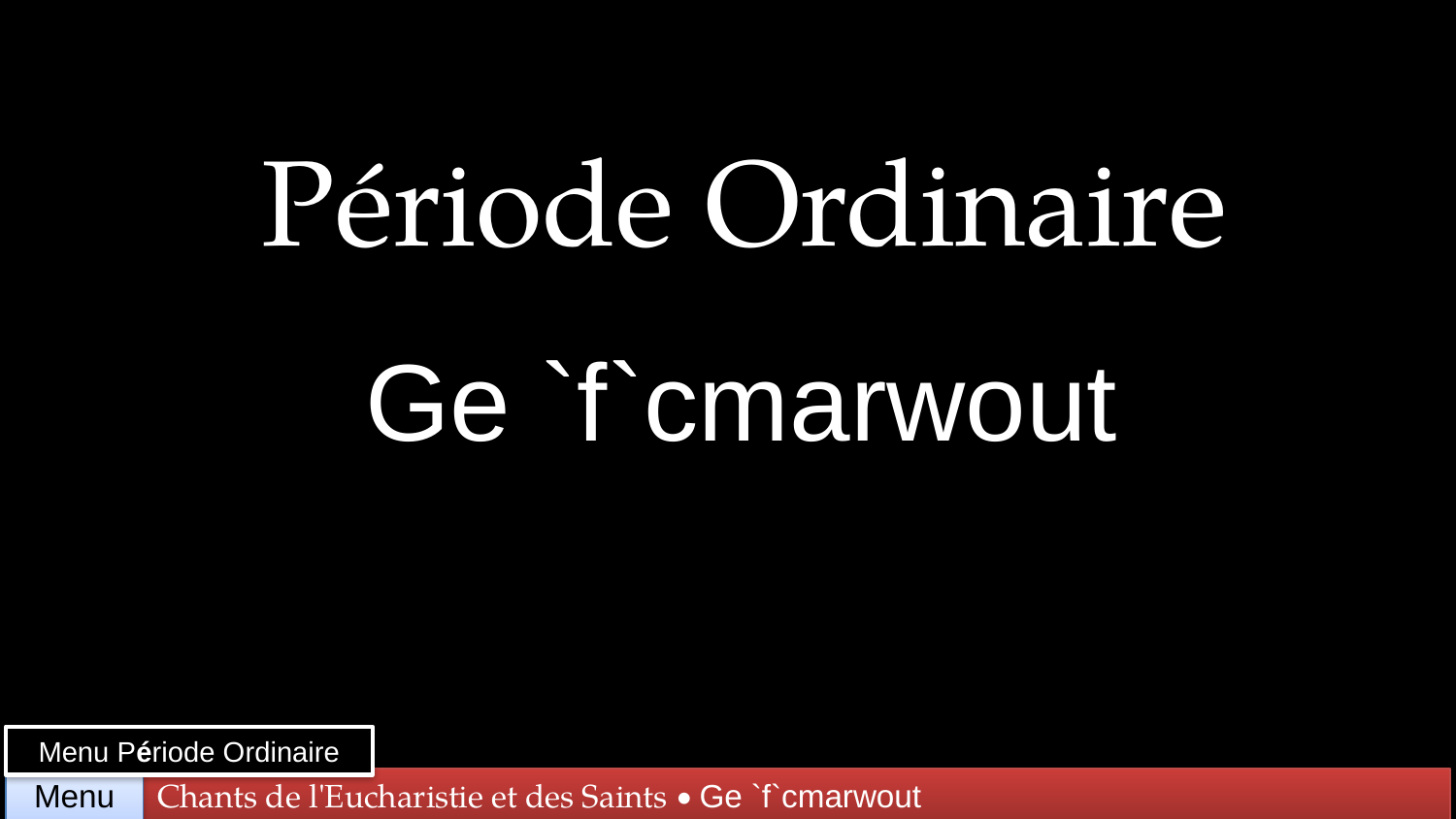

Période Ordinaire
Ge `f`cmarwout
Menu Période Ordinaire
Chants de l'Eucharistie et des Saints • Ge `f`cmarwout
Menu